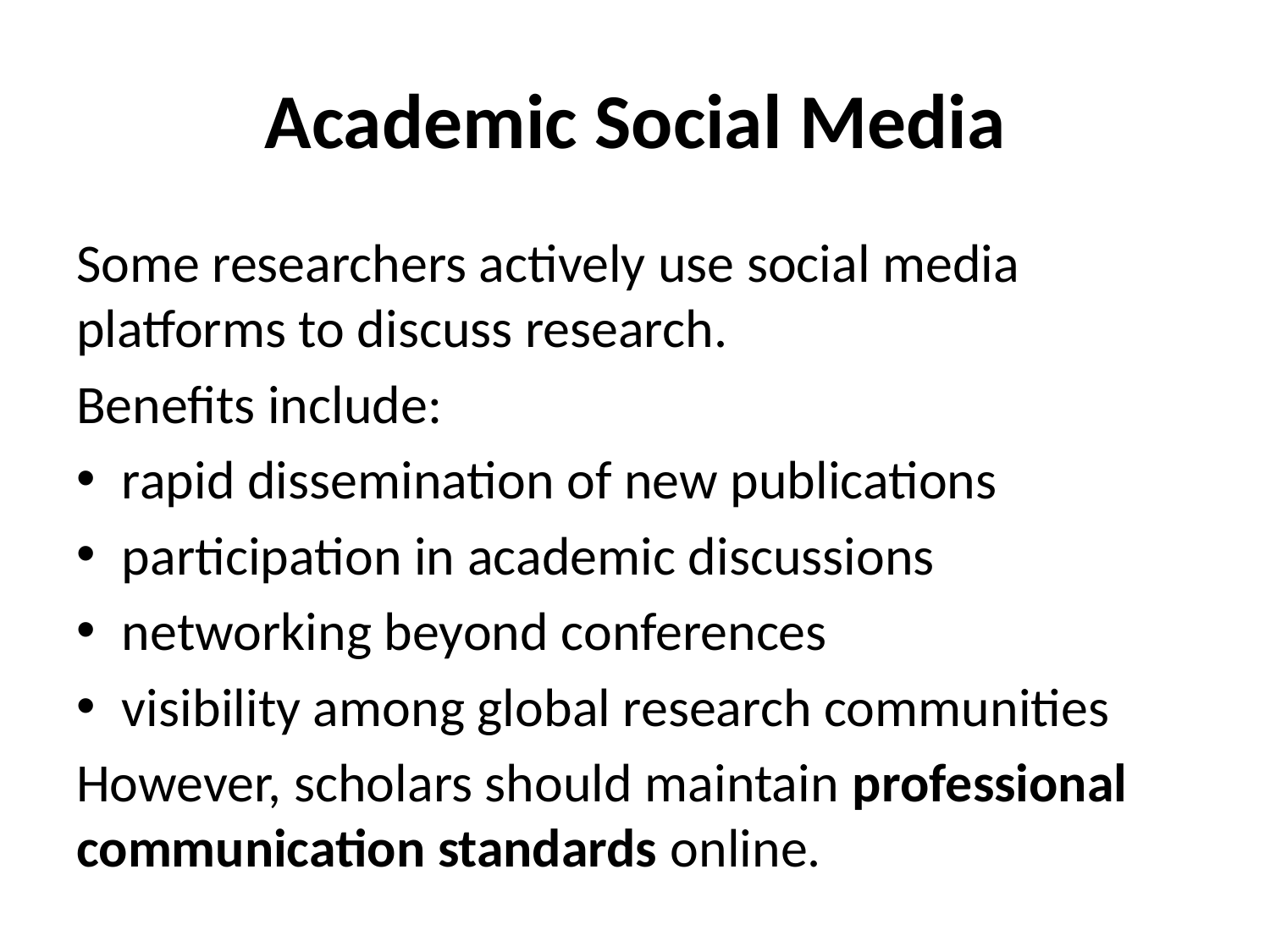

# Academic Social Media
Some researchers actively use social media platforms to discuss research.
Benefits include:
rapid dissemination of new publications
participation in academic discussions
networking beyond conferences
visibility among global research communities
However, scholars should maintain professional communication standards online.